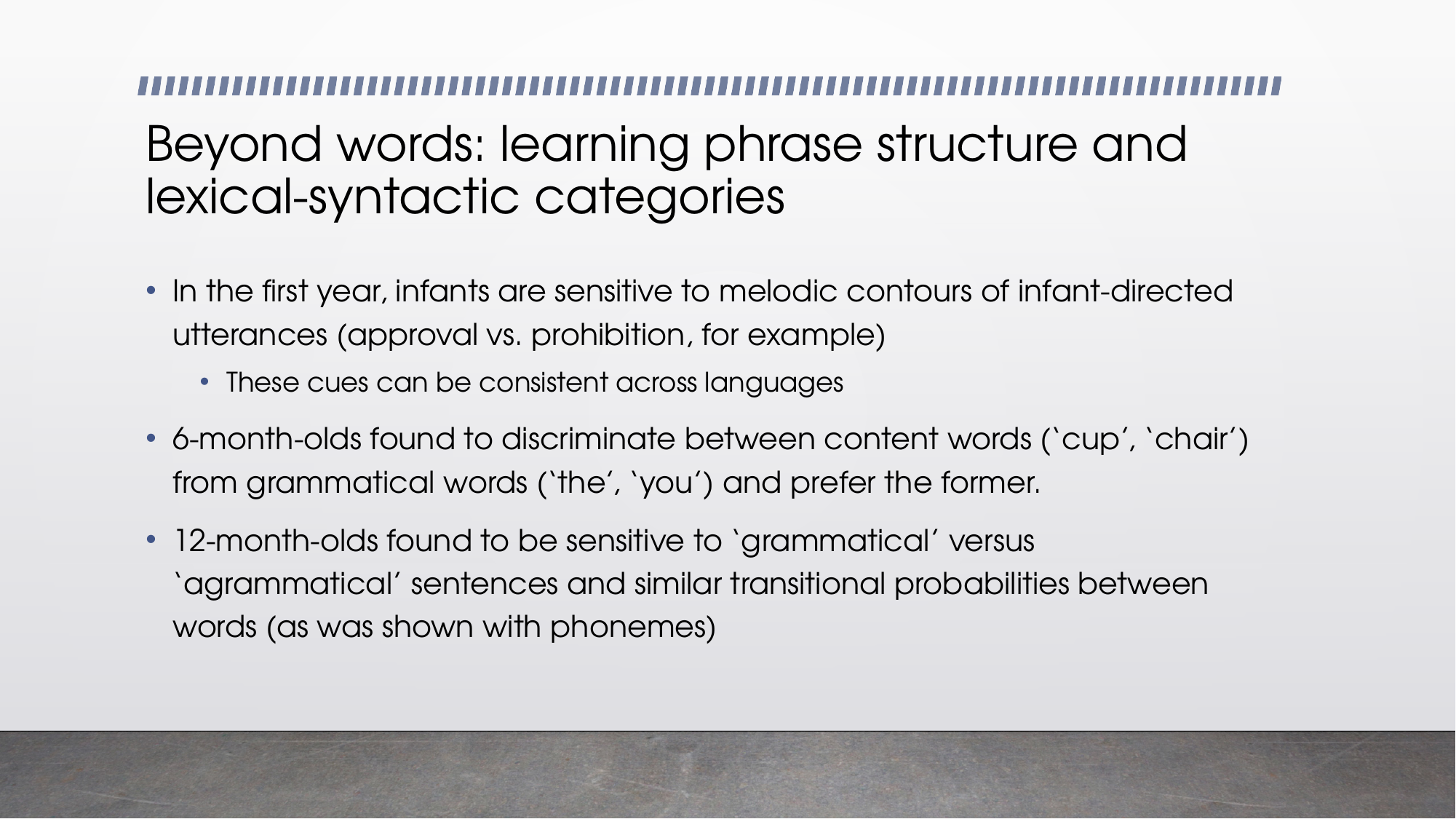

# Beyond words: learning phrase structure and lexical-syntactic categories
In the first year, infants are sensitive to melodic contours of infant-directed utterances (approval vs. prohibition, for example)
These cues can be consistent across languages
6-month-olds found to discriminate between content words (‘cup’, ‘chair’) from grammatical words (‘the’, ‘you’) and prefer the former.
12-month-olds found to be sensitive to ‘grammatical’ versus ‘agrammatical’ sentences and similar transitional probabilities between words (as was shown with phonemes)